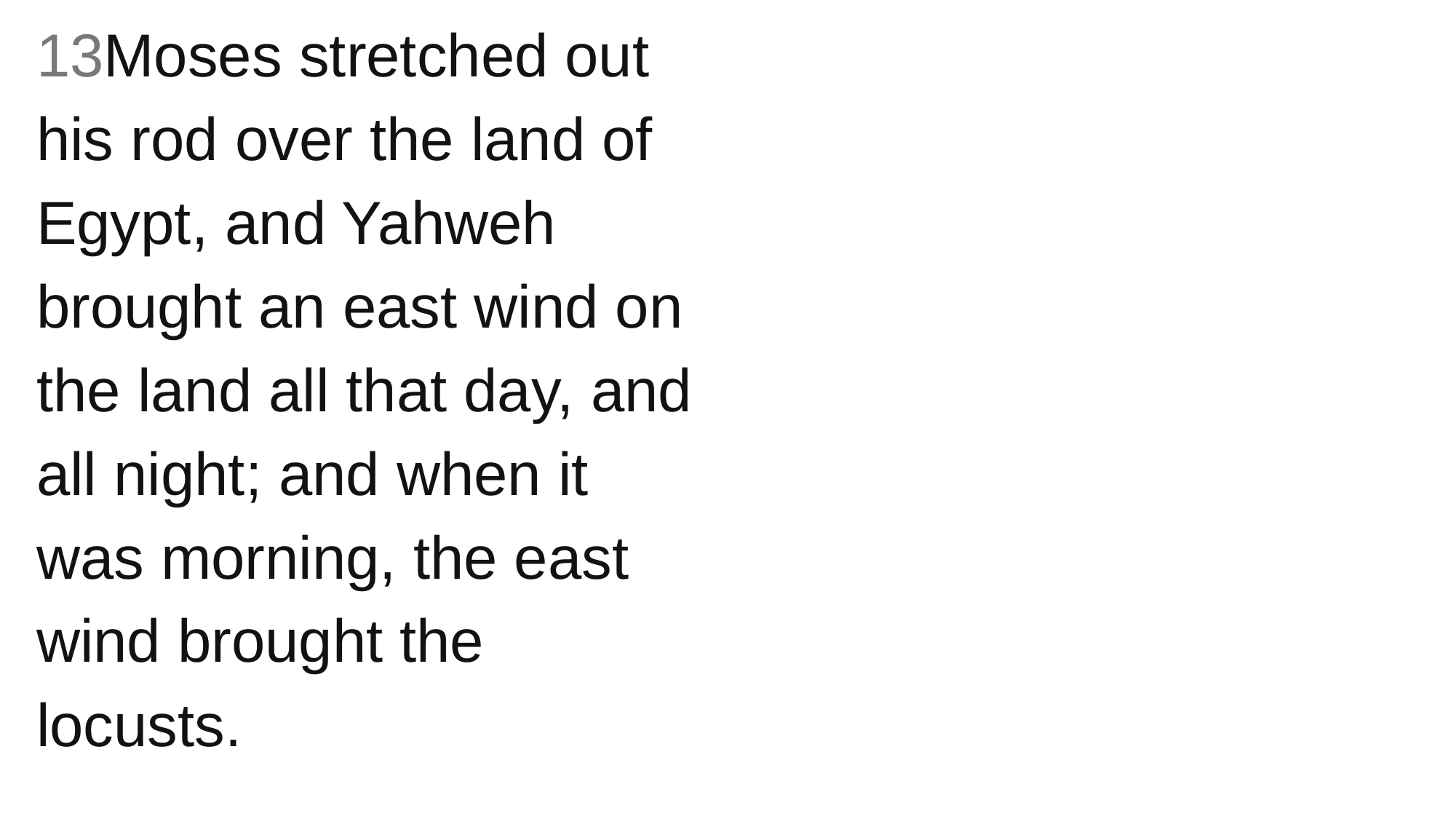

13Moses stretched out his rod over the land of Egypt, and Yahweh brought an east wind on the land all that day, and all night; and when it was morning, the east wind brought the locusts.